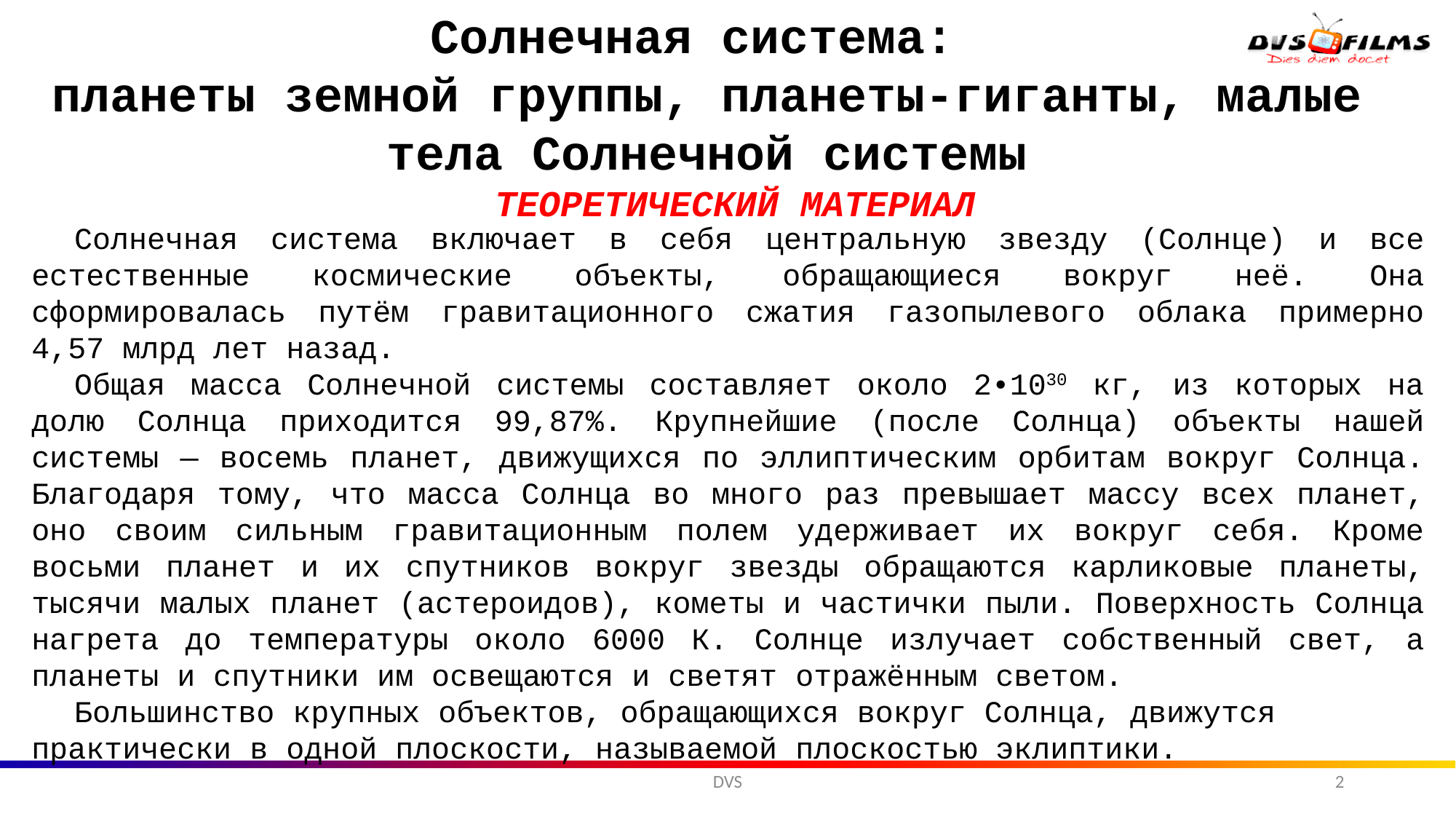

Солнечная система:
планеты земной группы, планеты-гиганты, малые тела Солнечной системы
ТЕОРЕТИЧЕСКИЙ МАТЕРИАЛ
Солнечная система включает в себя центральную звезду (Солнце) и все естественные космические объекты, обращающиеся вокруг неё. Она сформировалась путём гравитационного сжатия газопылевого облака примерно 4,57 млрд лет назад.
Общая масса Солнечной системы составляет около 2•1030 кг, из которых на долю Солнца приходится 99,87%. Крупнейшие (после Солнца) объекты нашей системы — восемь планет, движущихся по эллиптическим орбитам вокруг Солнца. Благодаря тому, что масса Солнца во много раз превышает массу всех планет, оно своим сильным гравитационным полем удерживает их вокруг себя. Кроме восьми планет и их спутников вокруг звезды обращаются карликовые планеты, тысячи малых планет (астероидов), кометы и частички пыли. Поверхность Солнца нагрета до температуры около 6000 К. Солнце излучает собственный свет, а планеты и спутники им освещаются и светят отражённым светом.
Большинство крупных объектов, обращающихся вокруг Солнца, движутся практически в одной плоскости, называемой плоскостью эклиптики.
DVS
2